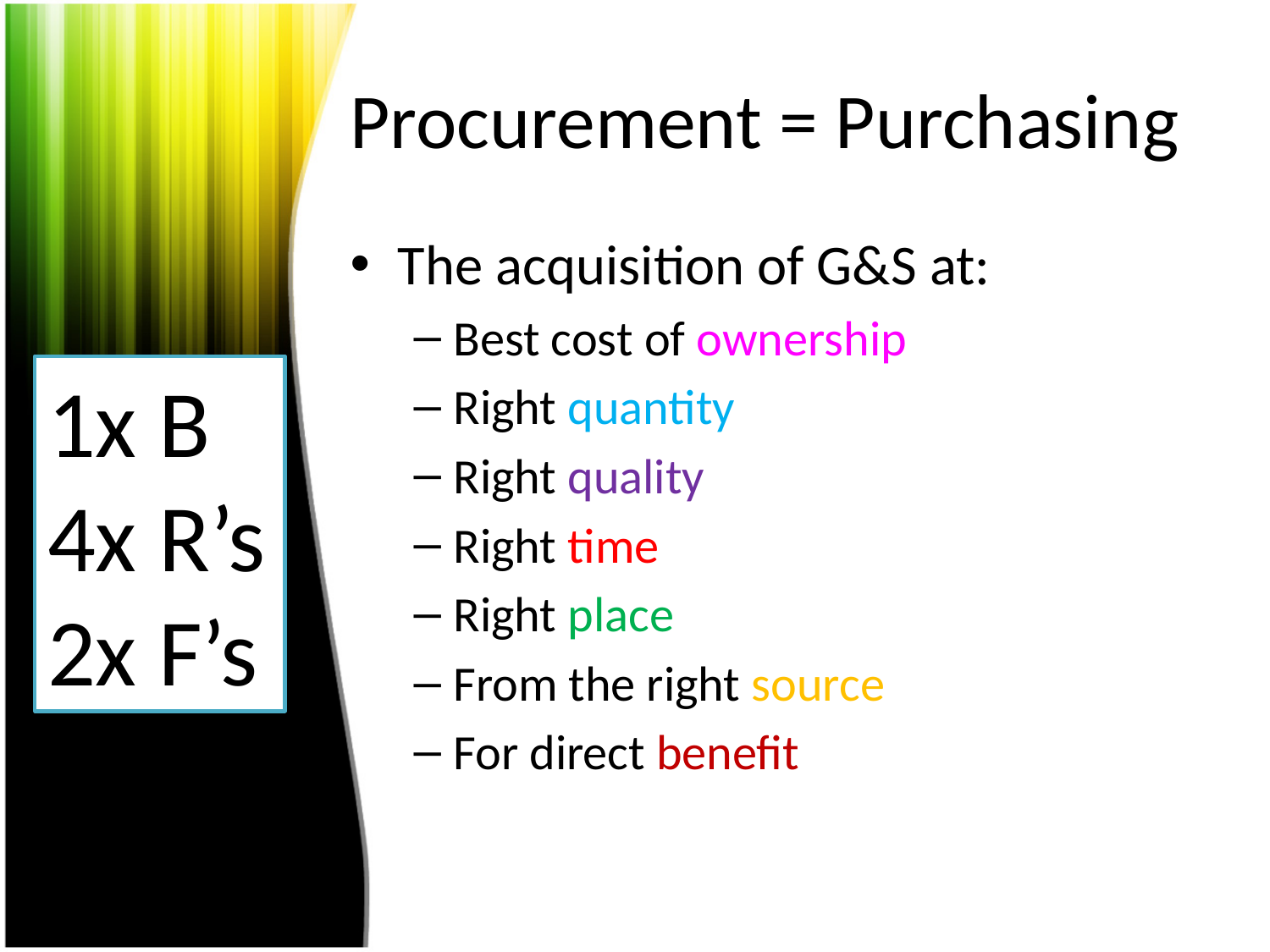

# Procurement = Purchasing
The acquisition of G&S at:
Best cost of ownership
Right quantity
Right quality
Right time
Right place
From the right source
For direct benefit

1x B
4x R’s
2x F’s